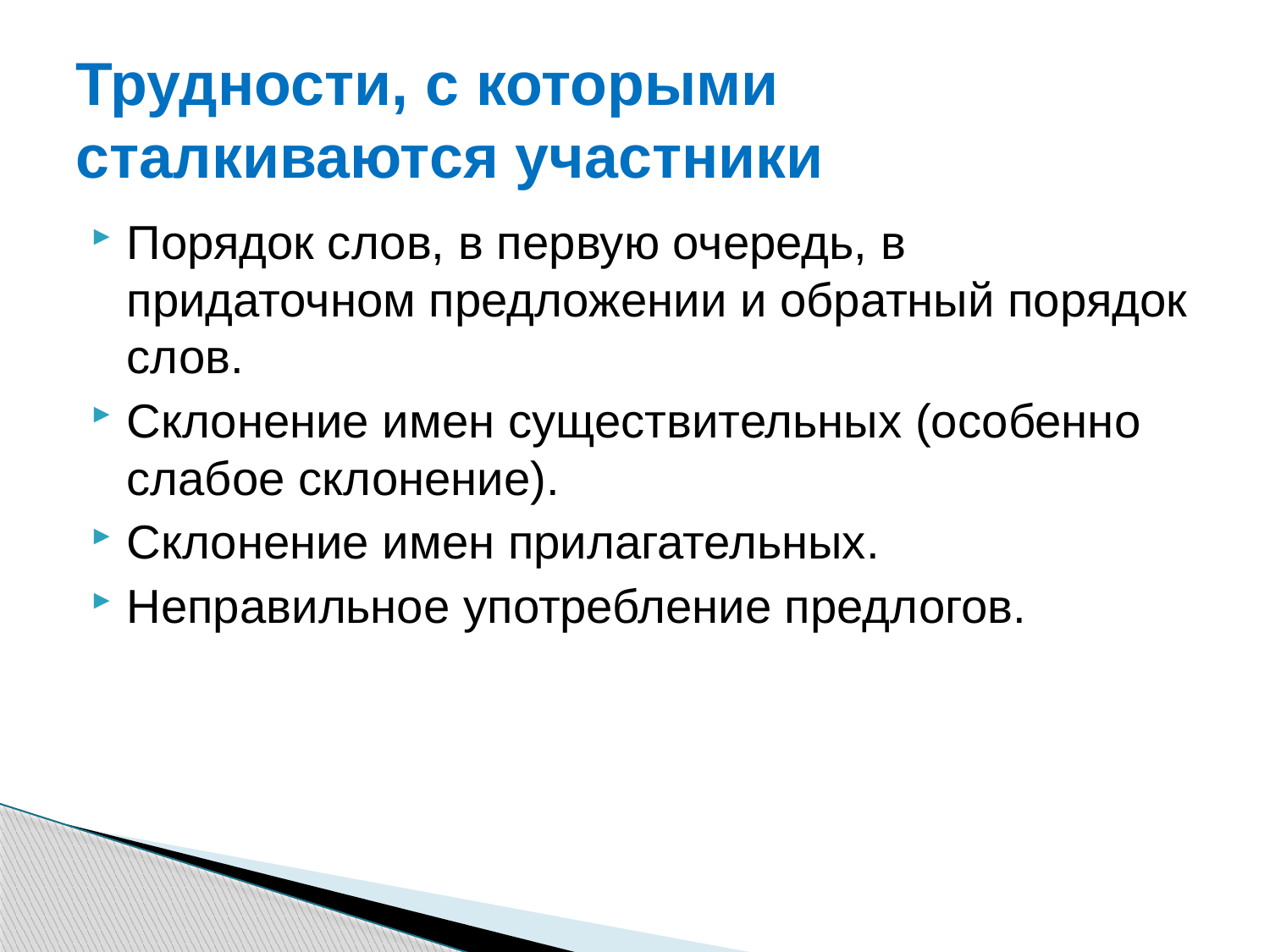

# Трудности, с которыми сталкиваются участники
Порядок слов, в первую очередь, в придаточном предложении и обратный порядок слов.
Склонение имен существительных (особенно слабое склонение).
Склонение имен прилагательных.
Неправильное употребление предлогов.